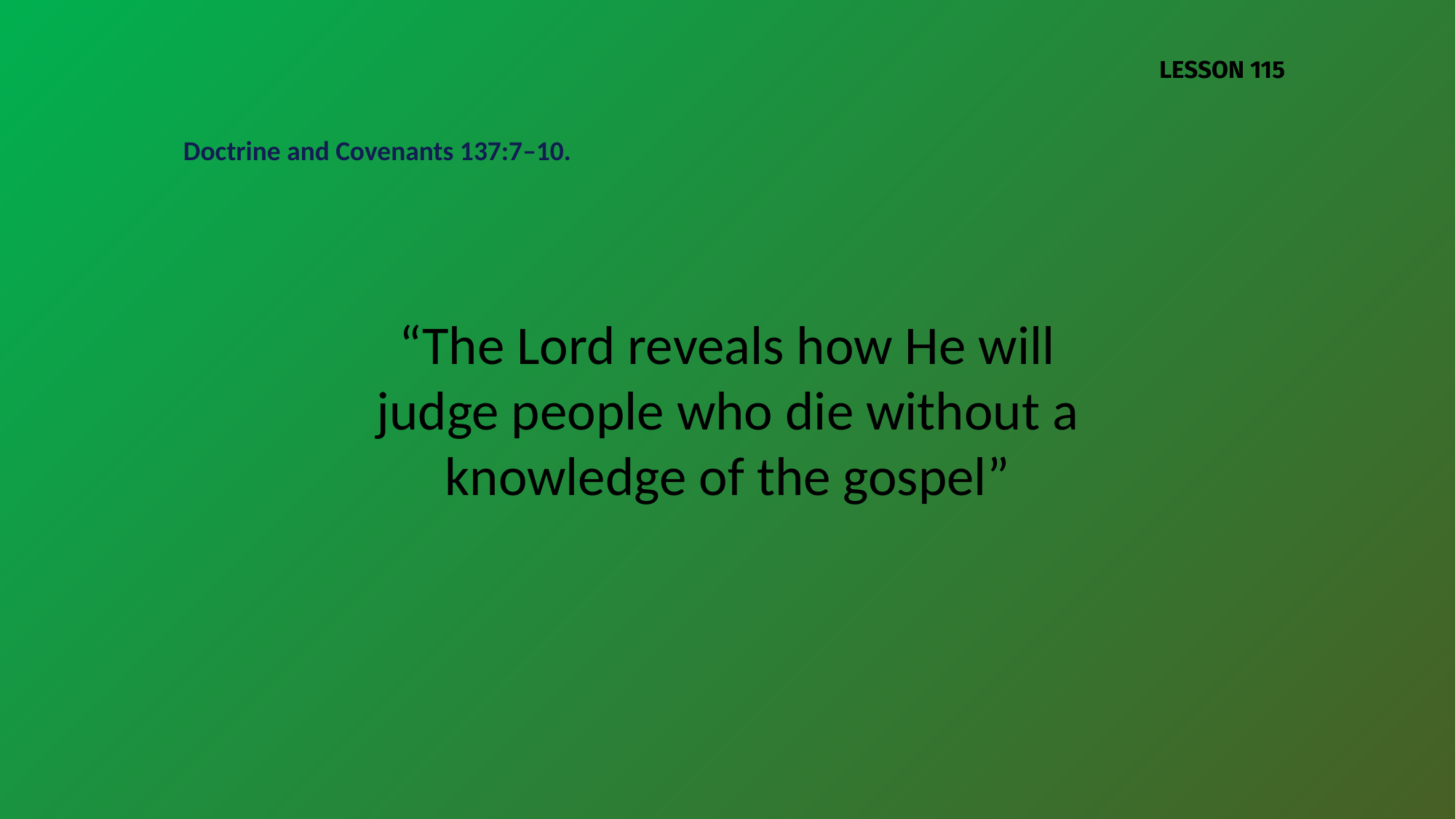

LESSON 115
Doctrine and Covenants 137:7–10.
“The Lord reveals how He will judge people who die without a knowledge of the gospel”